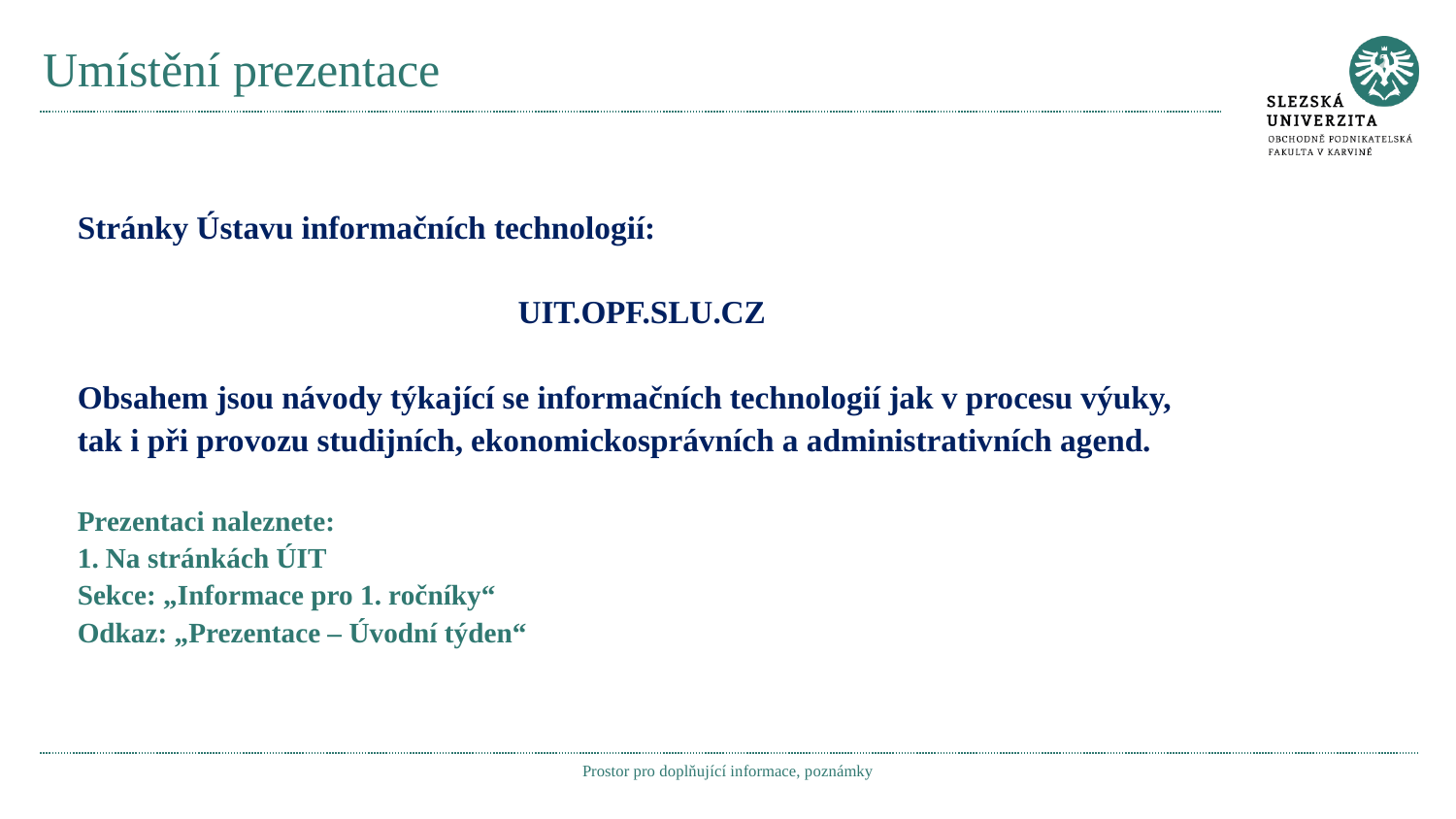

# Umístění prezentace
Stránky Ústavu informačních technologií:

UIT.OPF.SLU.CZ

Obsahem jsou návody týkající se informačních technologií jak v procesu výuky,
tak i při provozu studijních, ekonomickosprávních a administrativních agend.

Prezentaci naleznete:
1. Na stránkách ÚIT
Sekce: „Informace pro 1. ročníky“
Odkaz: „Prezentace – Úvodní týden“

Prostor pro doplňující informace, poznámky